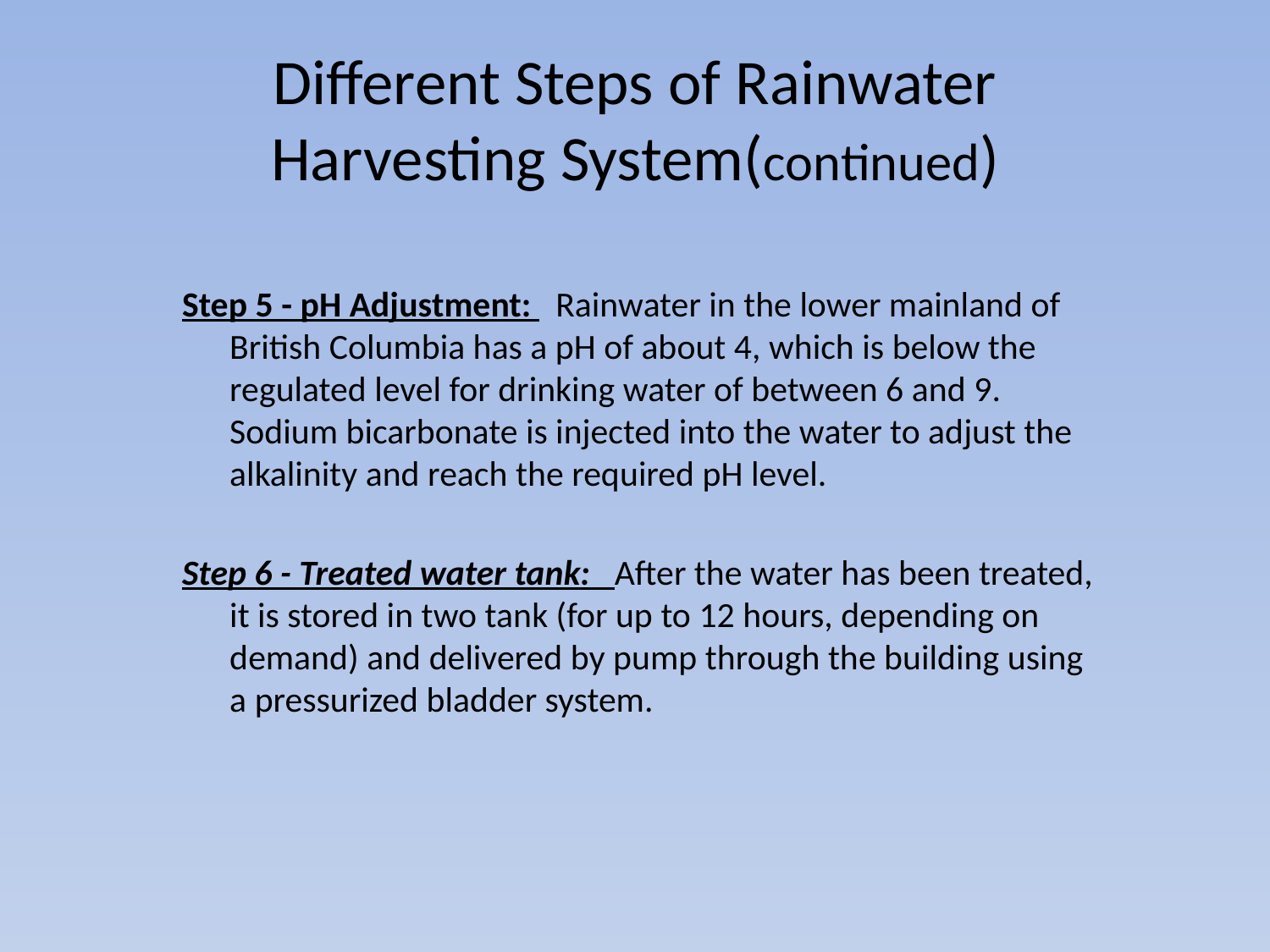

# Different Steps of Rainwater Harvesting System(continued)
Step 5 - pH Adjustment:   Rainwater in the lower mainland of British Columbia has a pH of about 4, which is below the regulated level for drinking water of between 6 and 9. Sodium bicarbonate is injected into the water to adjust the alkalinity and reach the required pH level.

Step 6 - Treated water tank:   After the water has been treated, it is stored in two tank (for up to 12 hours, depending on demand) and delivered by pump through the building using a pressurized bladder system.